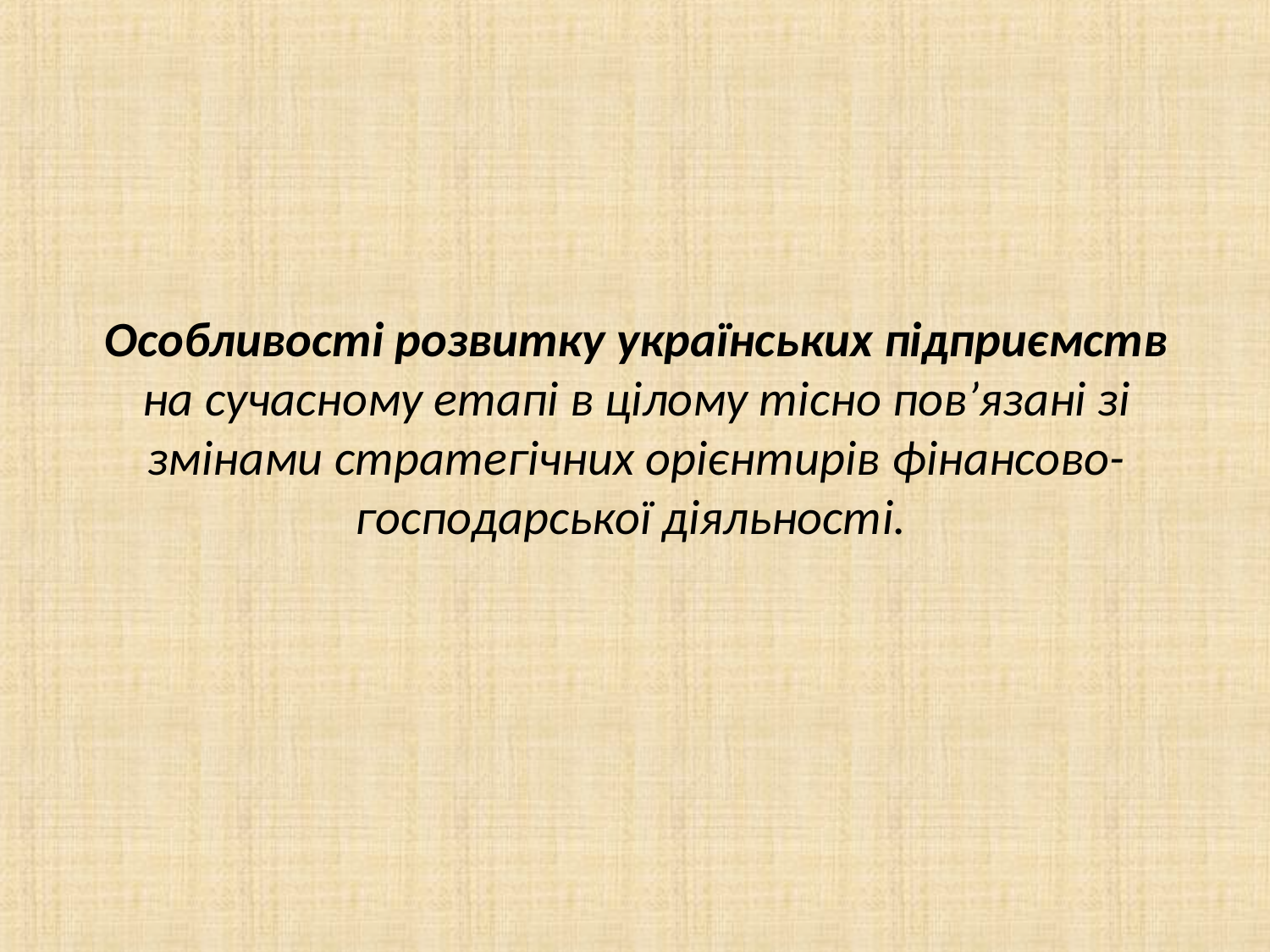

# Особливості розвитку українських підприємств на сучасному етапі в цілому тісно пов’язані зі змінами стратегічних орієнтирів фінансово-господарської діяльності.